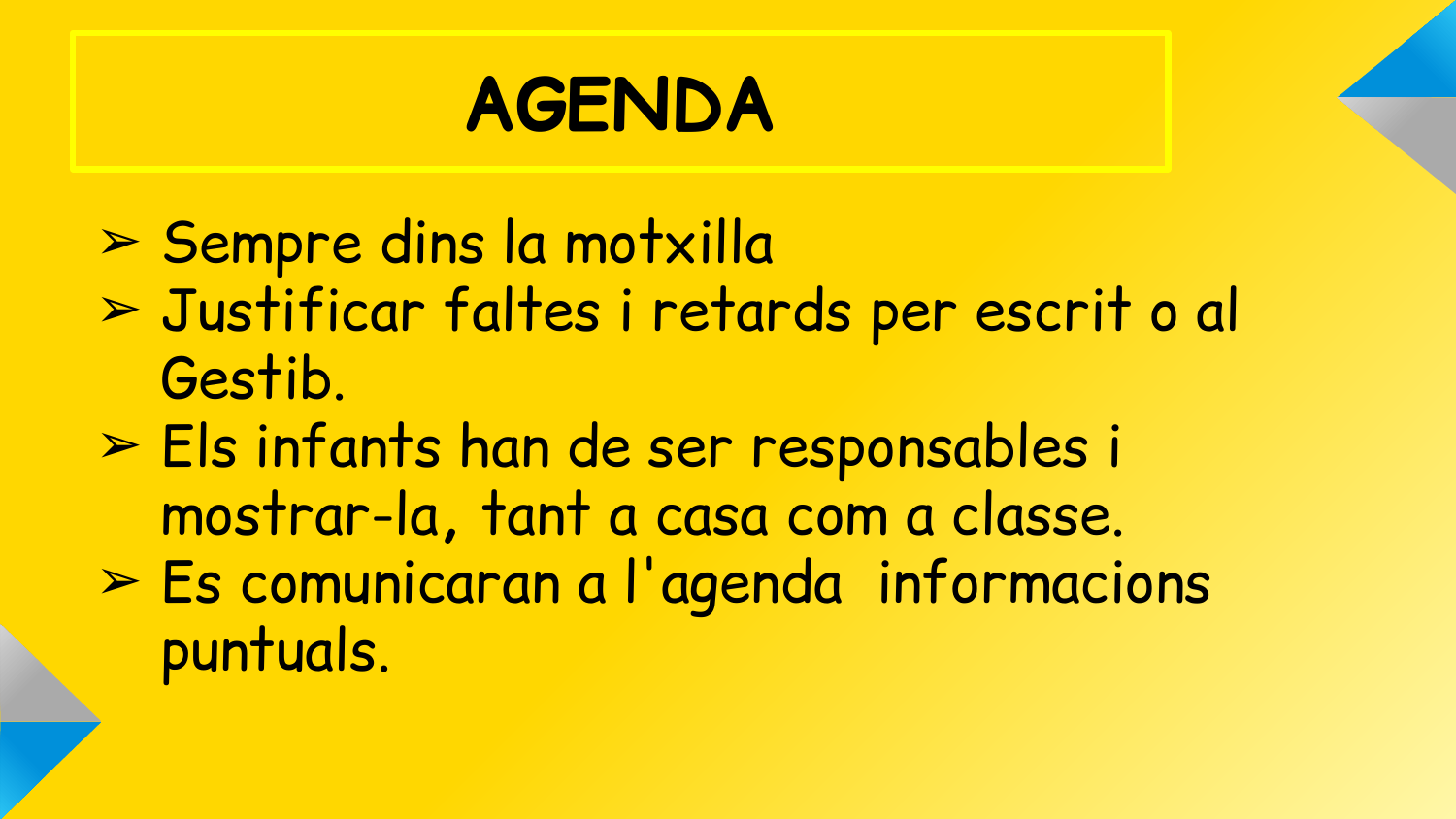

AGENDA
Sempre dins la motxilla
Justificar faltes i retards per escrit o al Gestib.
Els infants han de ser responsables i mostrar-la, tant a casa com a classe.
Es comunicaran a l'agenda  informacions puntuals.